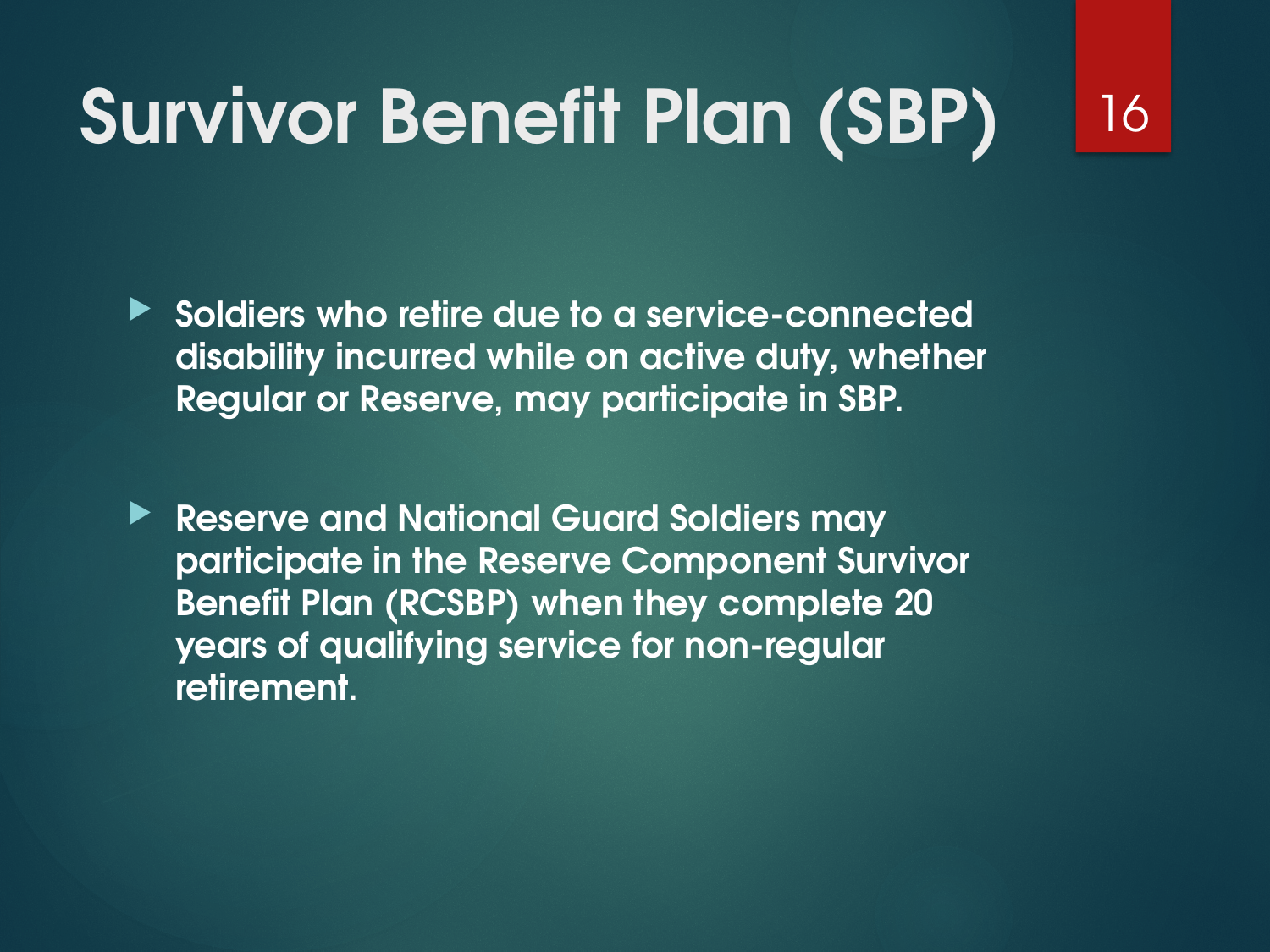

16
# Survivor Benefit Plan (SBP)
Soldiers who retire due to a service-connected disability incurred while on active duty, whether Regular or Reserve, may participate in SBP.

Reserve and National Guard Soldiers may participate in the Reserve Component Survivor Benefit Plan (RCSBP) when they complete 20 years of qualifying service for non-regular retirement.